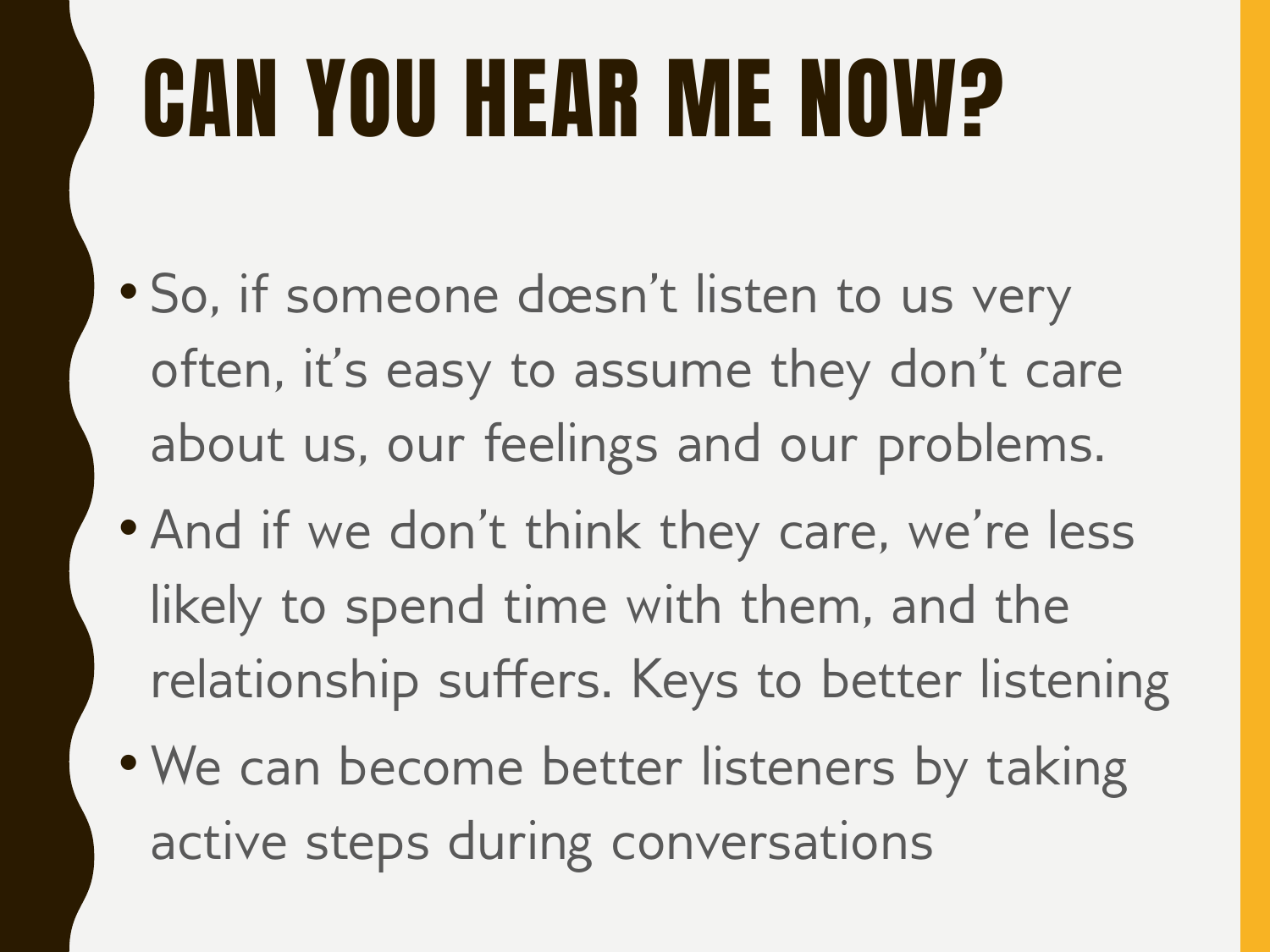

# Can You Hear Me Now?
So, if someone doesn’t listen to us very often, it’s easy to assume they don’t care about us, our feelings and our problems.
And if we don’t think they care, we’re less likely to spend time with them, and the relationship suffers. Keys to better listening
We can become better listeners by taking active steps during conversations